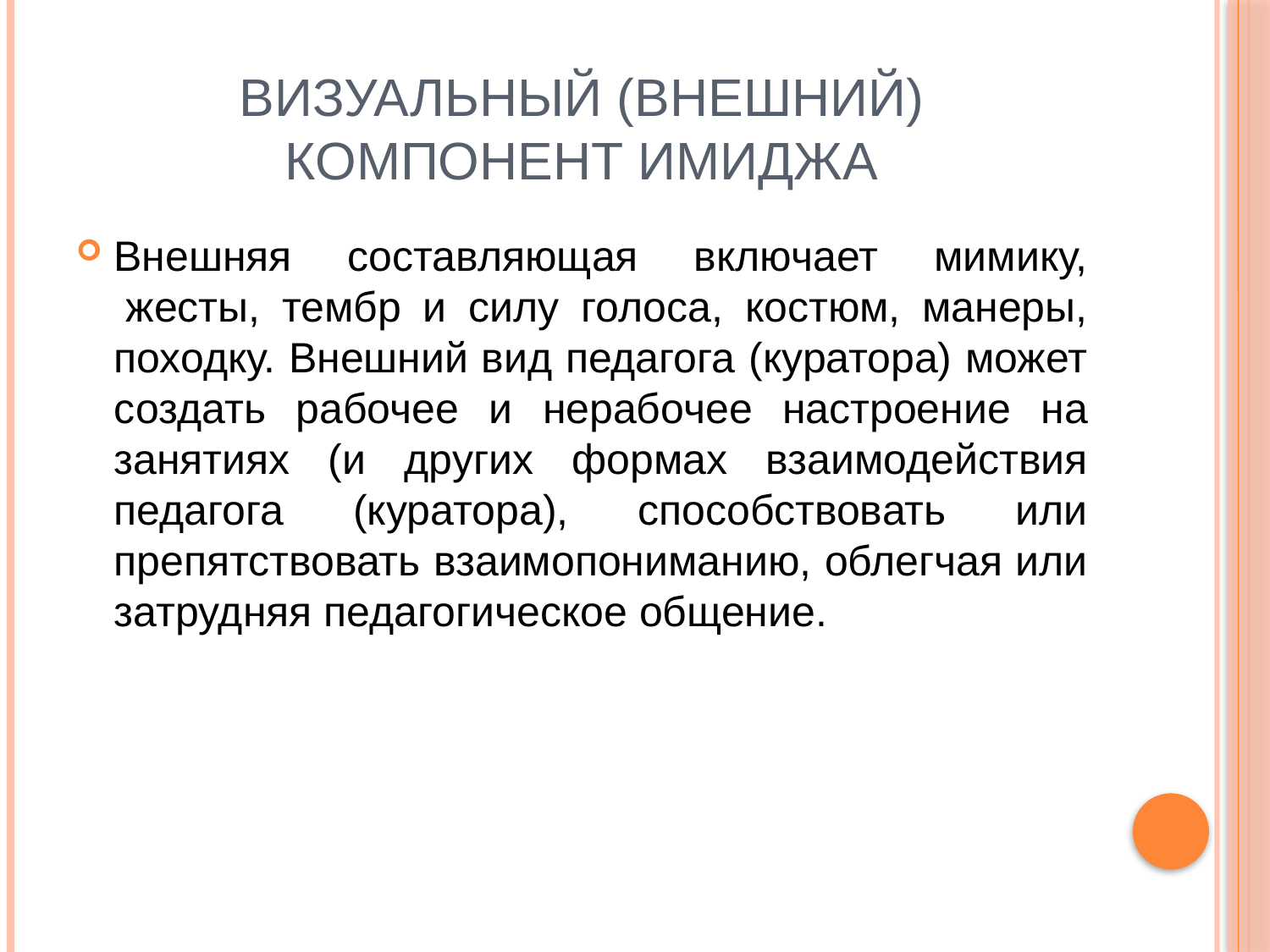

# ВИЗУАЛЬНЫЙ (ВНЕШНИЙ) КОМПОНЕНТ ИМИДЖА
Внешняя составляющая включает мимику,  жесты, тембр и силу голоса, костюм, манеры, походку. Внешний вид педагога (куратора) может создать рабочее и нерабочее настроение на занятиях (и других формах взаимодействия педагога (куратора), способствовать или препятствовать взаимопониманию, облегчая или затрудняя педагогическое общение.